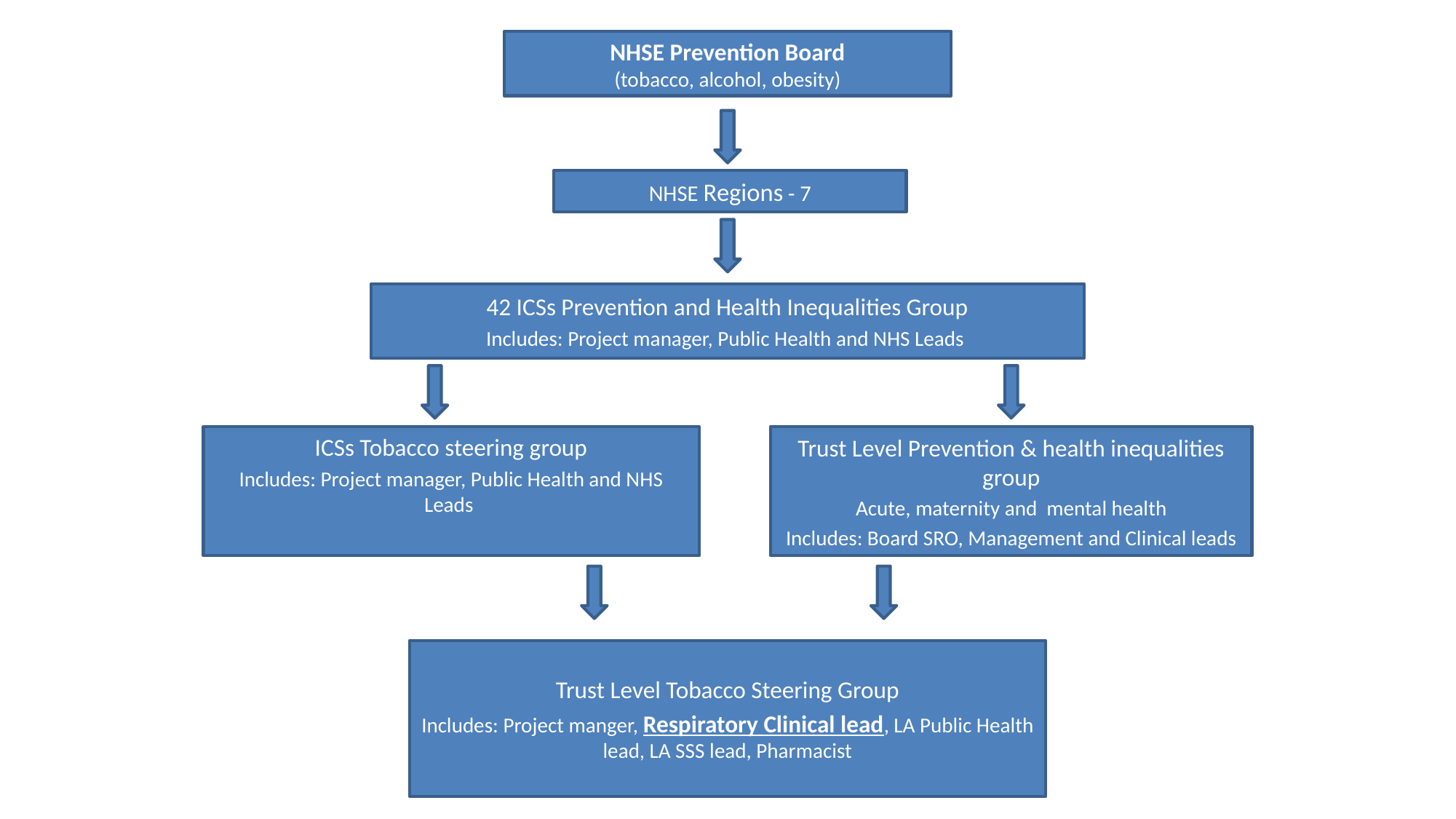

NHSE Prevention Board
(tobacco, alcohol, obesity)

NHSE Regions - 7

42 ICSs Prevention and Health Inequalities Group
Includes: Project manager, Public Health and NHS Leads

Trust Level Prevention & health inequalities group
Acute, maternity and  mental health
Includes: Board SRO, Management and Clinical leads

ICSs Tobacco steering group
Includes: Project manager, Public Health and NHS Leads

Trust Level Tobacco Steering Group
Includes: Project manger, Respiratory Clinical lead, LA Public Health lead, LA SSS lead, Pharmacist